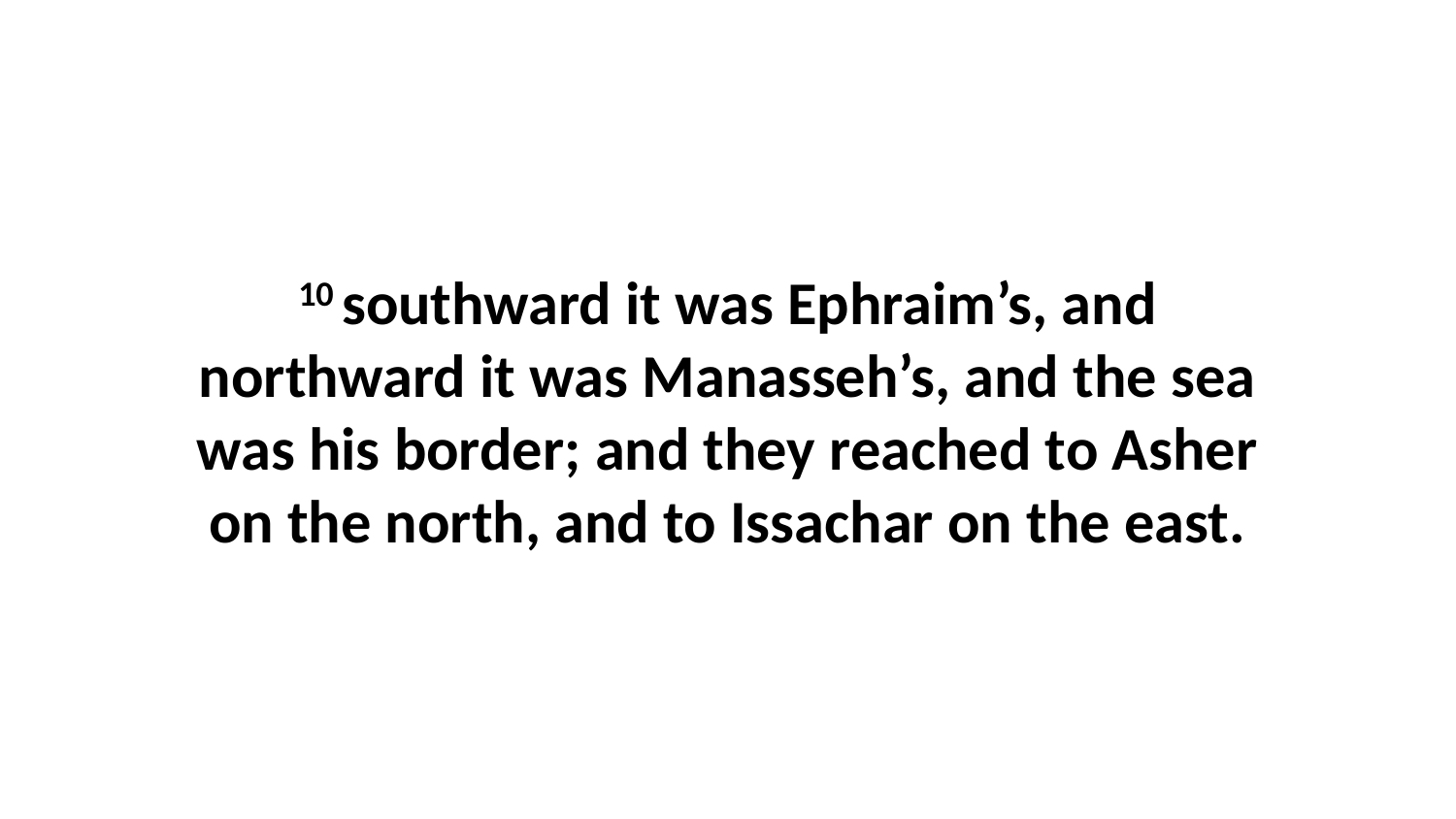

10 southward it was Ephraim’s, and northward it was Manasseh’s, and the sea was his border; and they reached to Asher on the north, and to Issachar on the east.